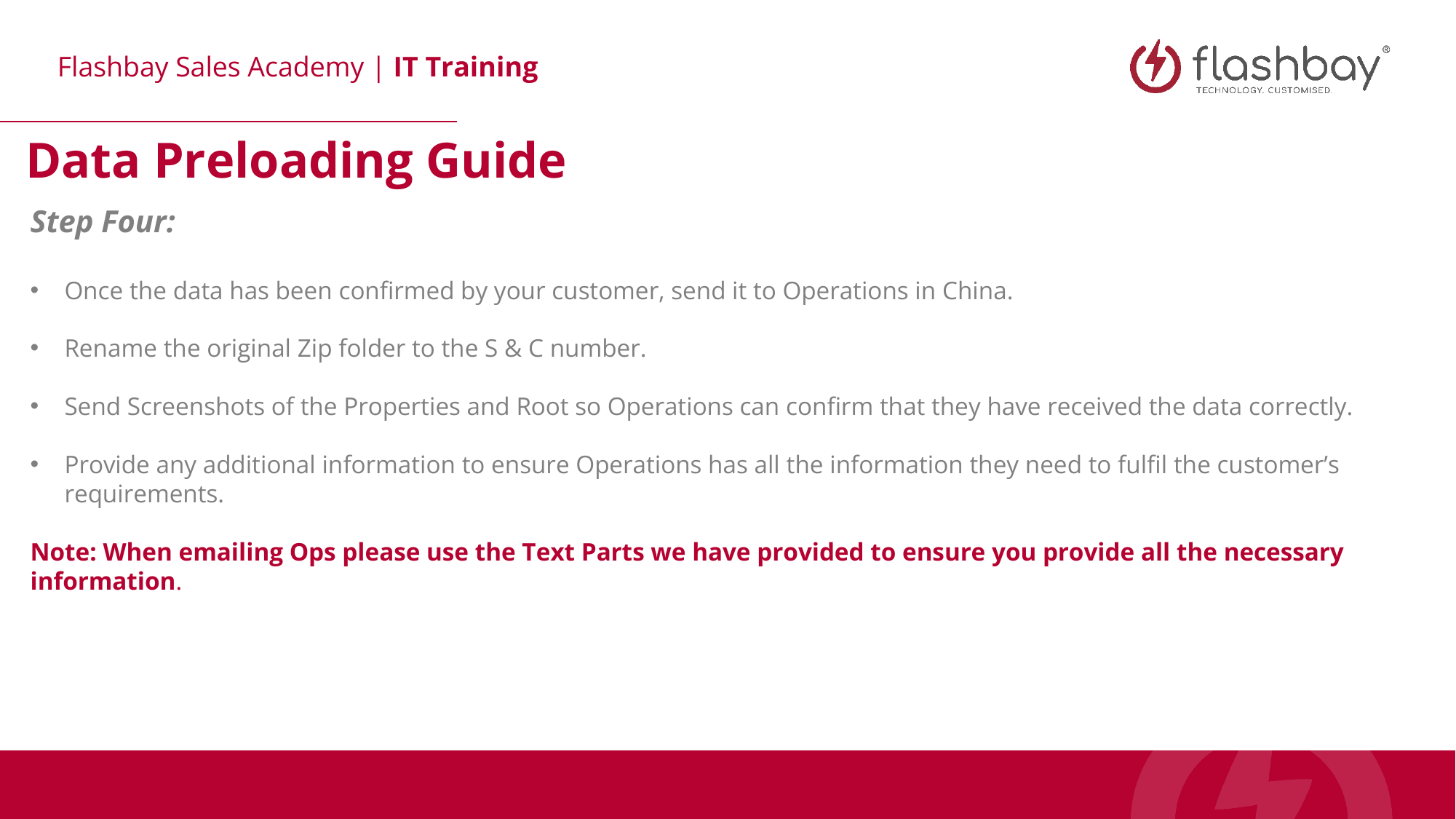

Data Preloading Guide
Step Four:

Once the data has been confirmed by your customer, send it to Operations in China.

Rename the original Zip folder to the S & C number.

Send Screenshots of the Properties and Root so Operations can confirm that they have received the data correctly.

Provide any additional information to ensure Operations has all the information they need to fulfil the customer’s requirements.

Note: When emailing Ops please use the Text Parts we have provided to ensure you provide all the necessary information.